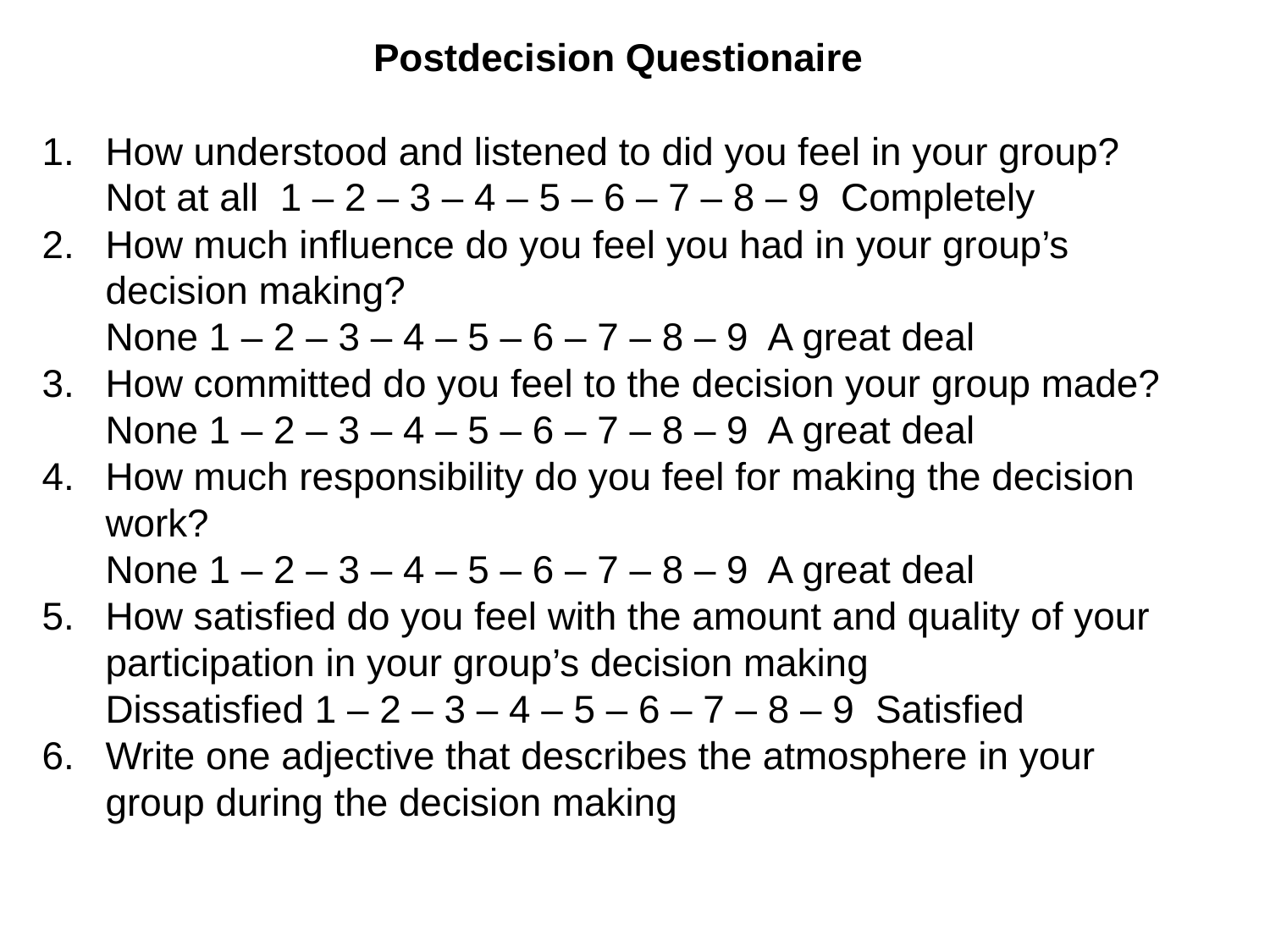

Postdecision Questionaire

How understood and listened to did you feel in your group?
	Not at all  1 – 2 – 3 – 4 – 5 – 6 – 7 – 8 – 9  Completely
2.	How much influence do you feel you had in your group’s decision making?
	None 1 – 2 – 3 – 4 – 5 – 6 – 7 – 8 – 9  A great deal
How committed do you feel to the decision your group made?
	None 1 – 2 – 3 – 4 – 5 – 6 – 7 – 8 – 9  A great deal
4.	How much responsibility do you feel for making the decision work?
	None 1 – 2 – 3 – 4 – 5 – 6 – 7 – 8 – 9  A great deal
5.	How satisfied do you feel with the amount and quality of your participation in your group’s decision making
	Dissatisfied 1 – 2 – 3 – 4 – 5 – 6 – 7 – 8 – 9  Satisfied
6.	Write one adjective that describes the atmosphere in your group during the decision making